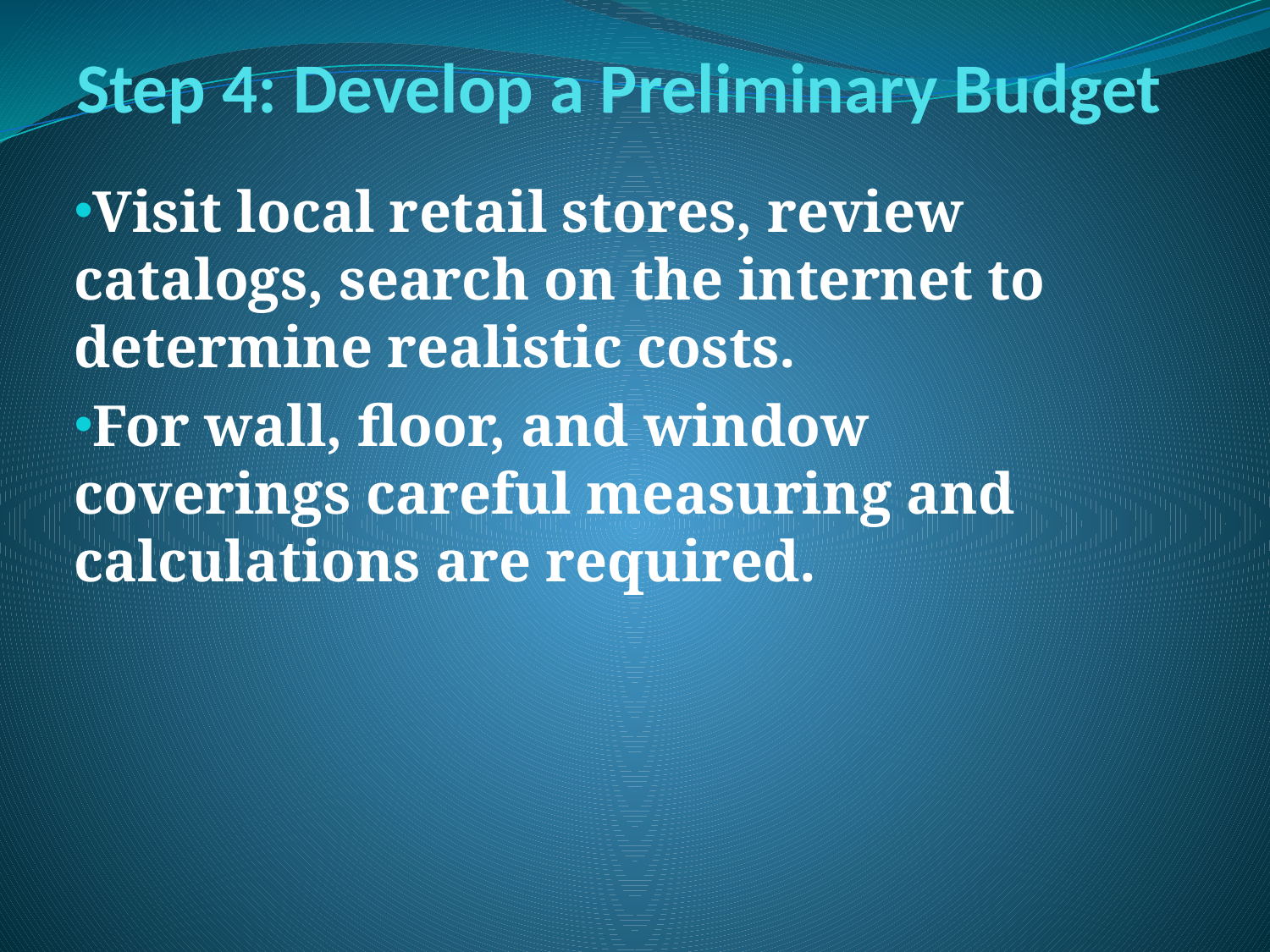

# Step 4: Develop a Preliminary Budget
Visit local retail stores, review catalogs, search on the internet to determine realistic costs.
For wall, floor, and window coverings careful measuring and calculations are required.